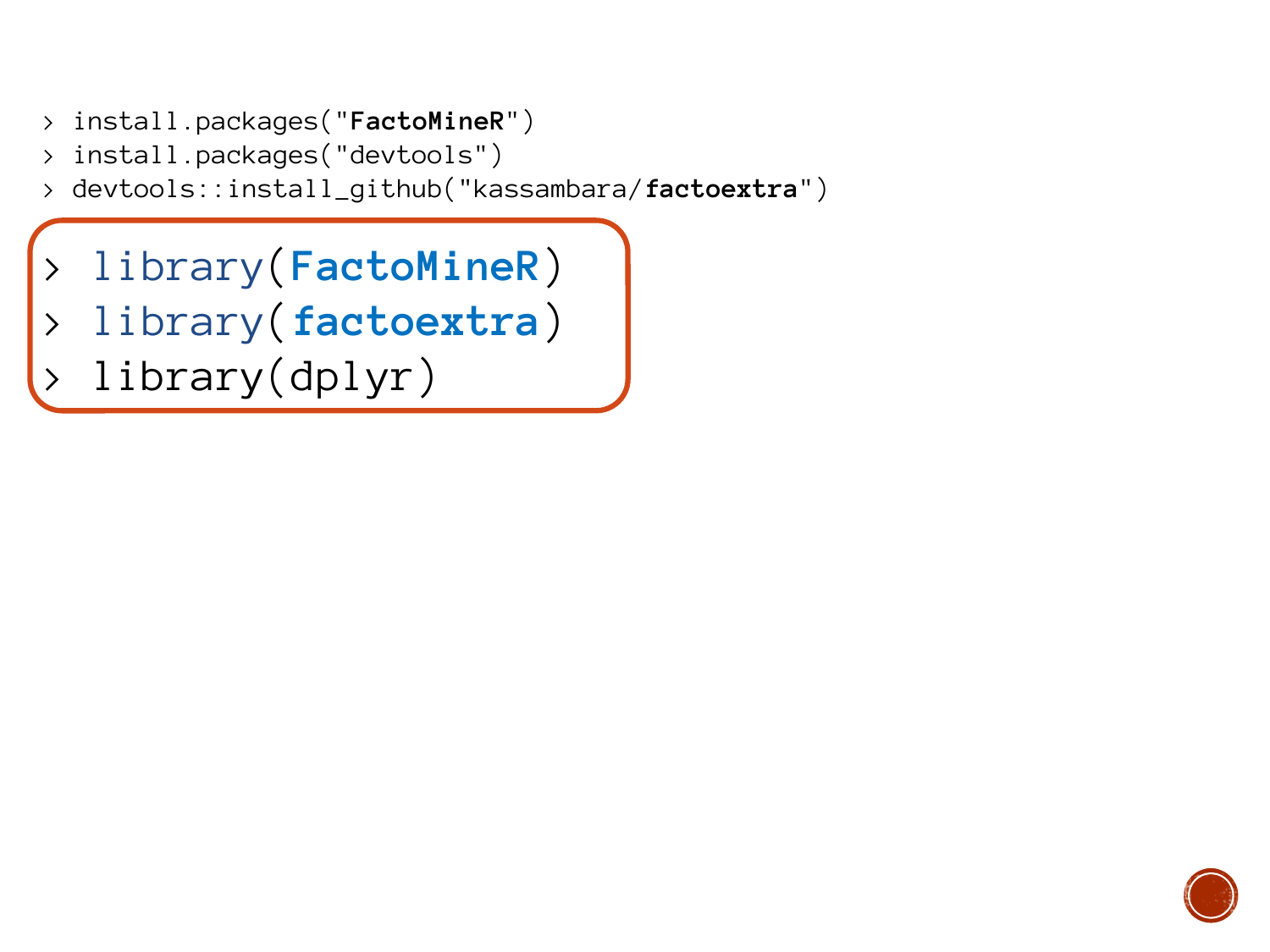

> install.packages("FactoMineR")
> install.packages("devtools")
> devtools::install_github("kassambara/factoextra")
> library(FactoMineR)
> library(factoextra)
> library(dplyr)